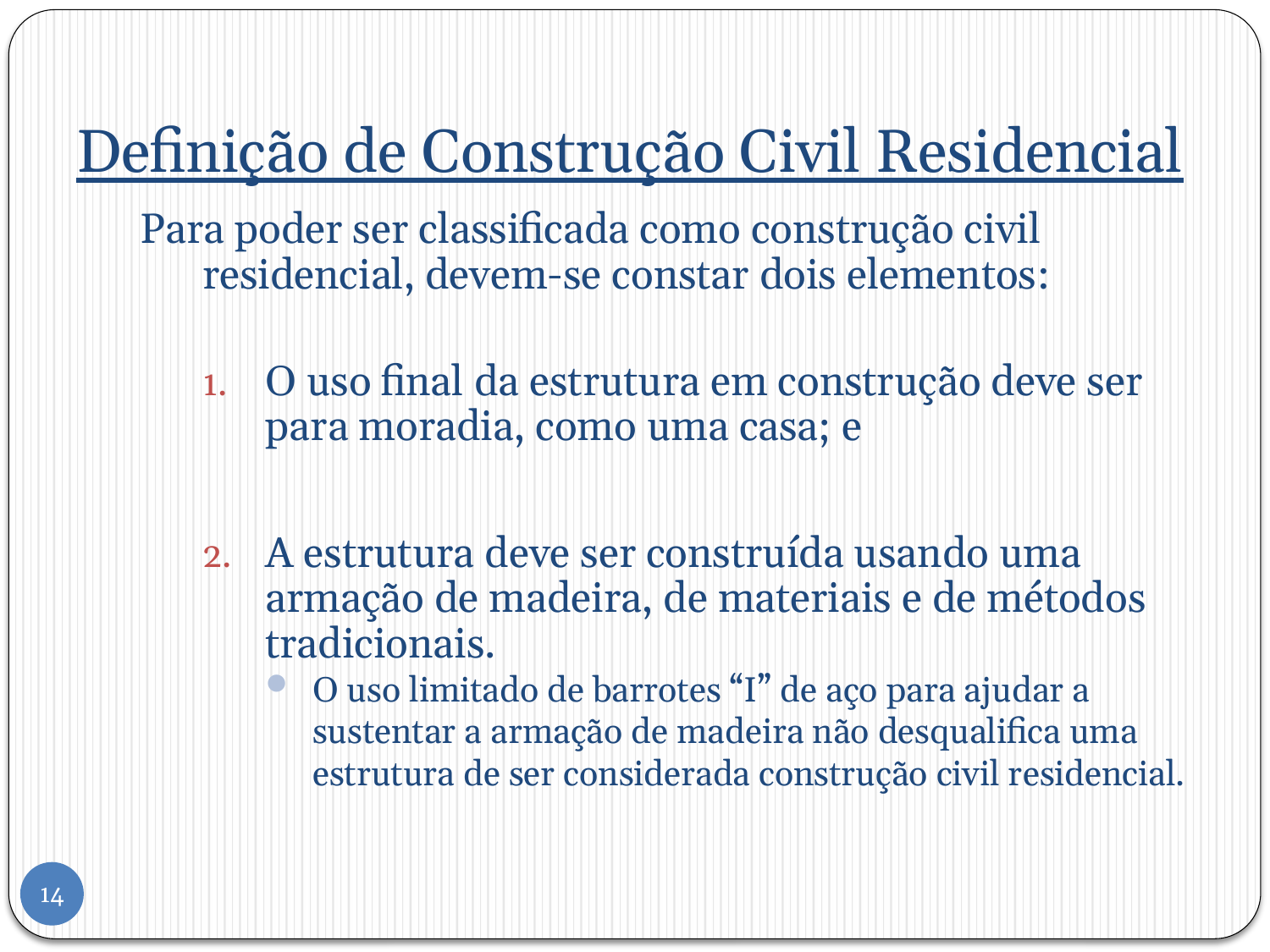

# Definição de Construção Civil Residencial
Para poder ser classificada como construção civil residencial, devem-se constar dois elementos:

O uso final da estrutura em construção deve ser para moradia, como uma casa; e

A estrutura deve ser construída usando uma armação de madeira, de materiais e de métodos tradicionais.
O uso limitado de barrotes “I” de aço para ajudar a sustentar a armação de madeira não desqualifica uma estrutura de ser considerada construção civil residencial.
14